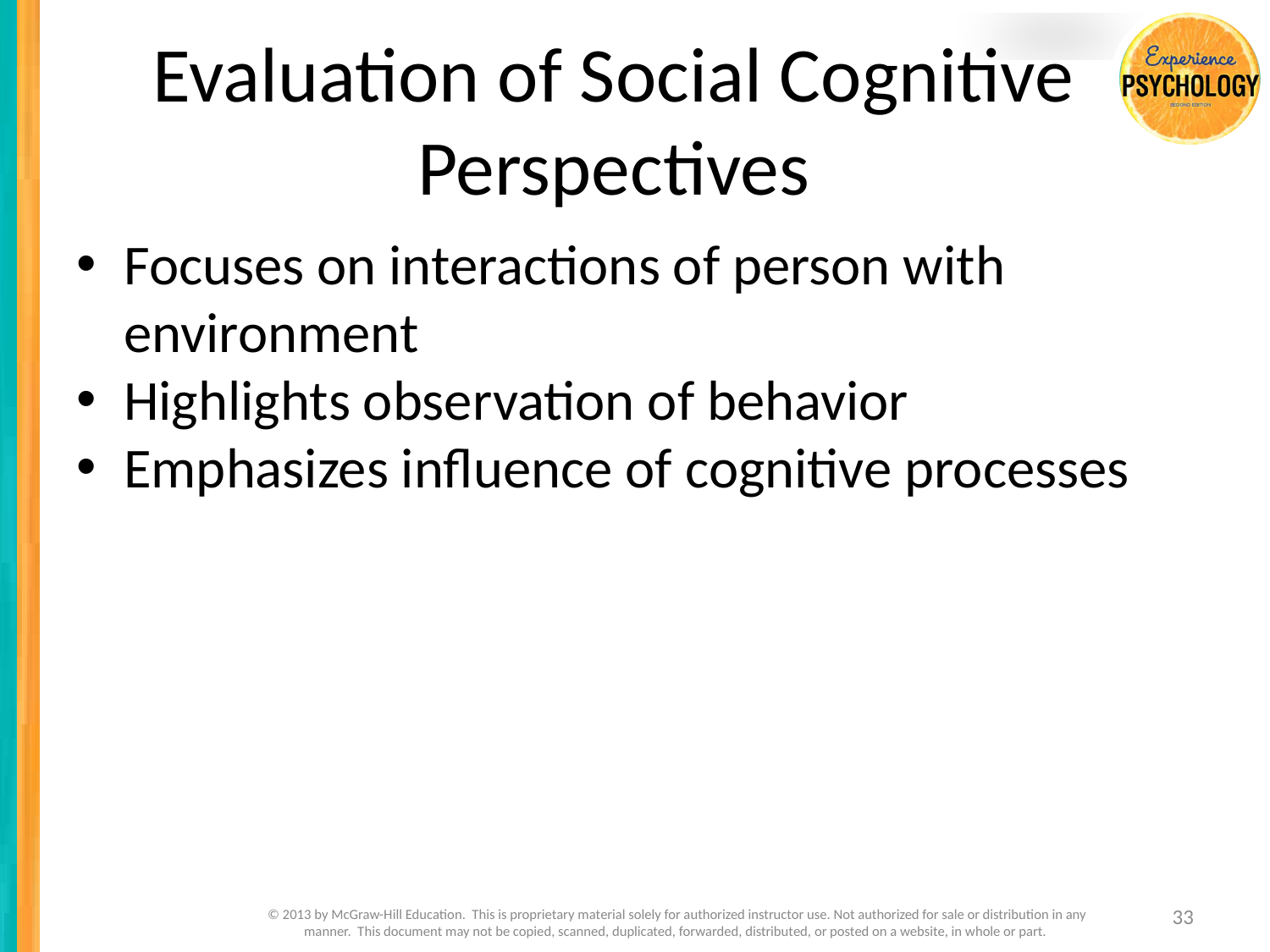

# Evaluation of Social Cognitive Perspectives
Focuses on interactions of person with environment
Highlights observation of behavior
Emphasizes influence of cognitive processes

33